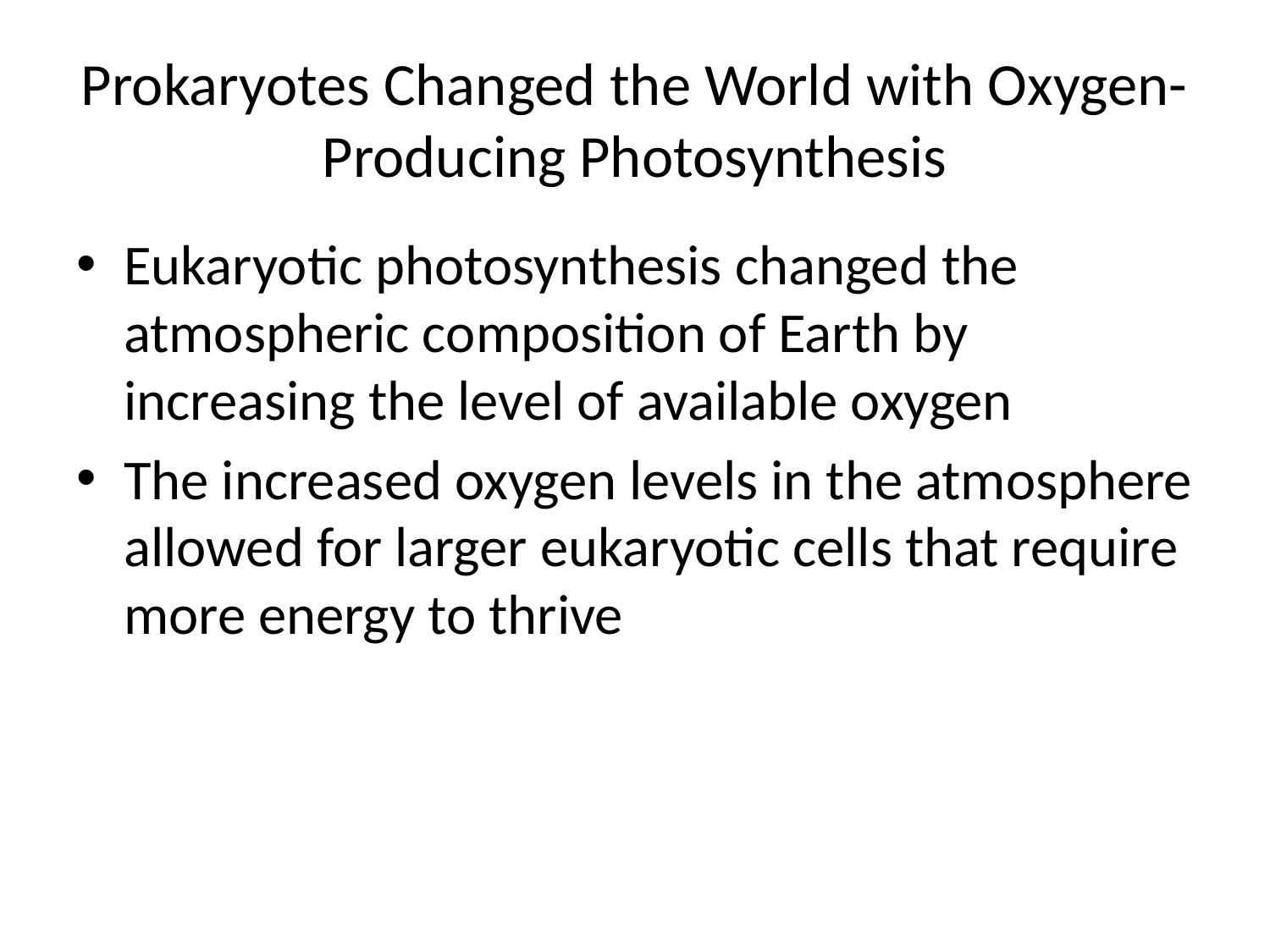

# Prokaryotes Changed the World with Oxygen-Producing Photosynthesis
Eukaryotic photosynthesis changed the atmospheric composition of Earth by increasing the level of available oxygen
The increased oxygen levels in the atmosphere allowed for larger eukaryotic cells that require more energy to thrive